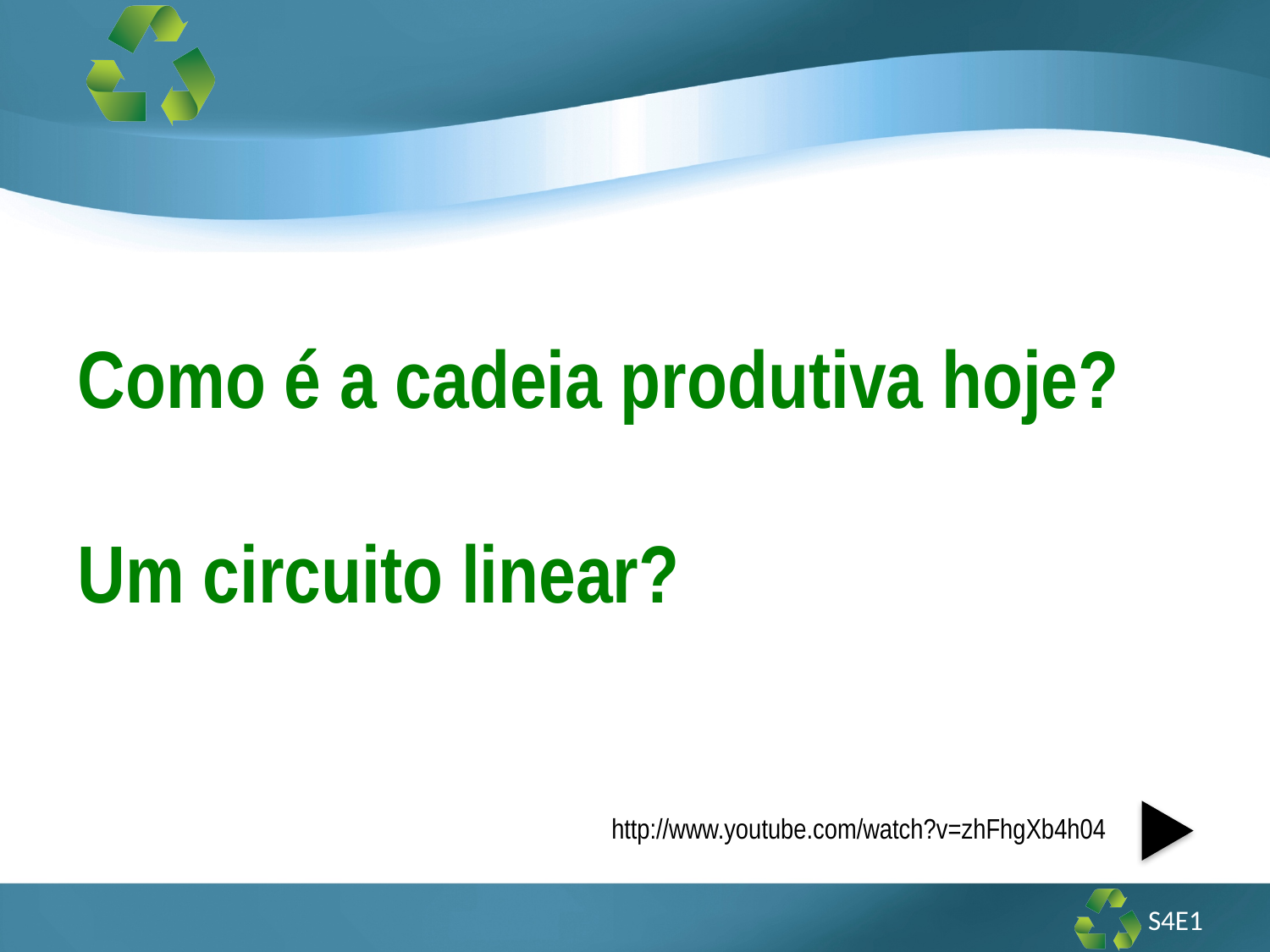

Como é a cadeia produtiva hoje?
Um circuito linear?

http://www.youtube.com/watch?v=zhFhgXb4h04
S4E1